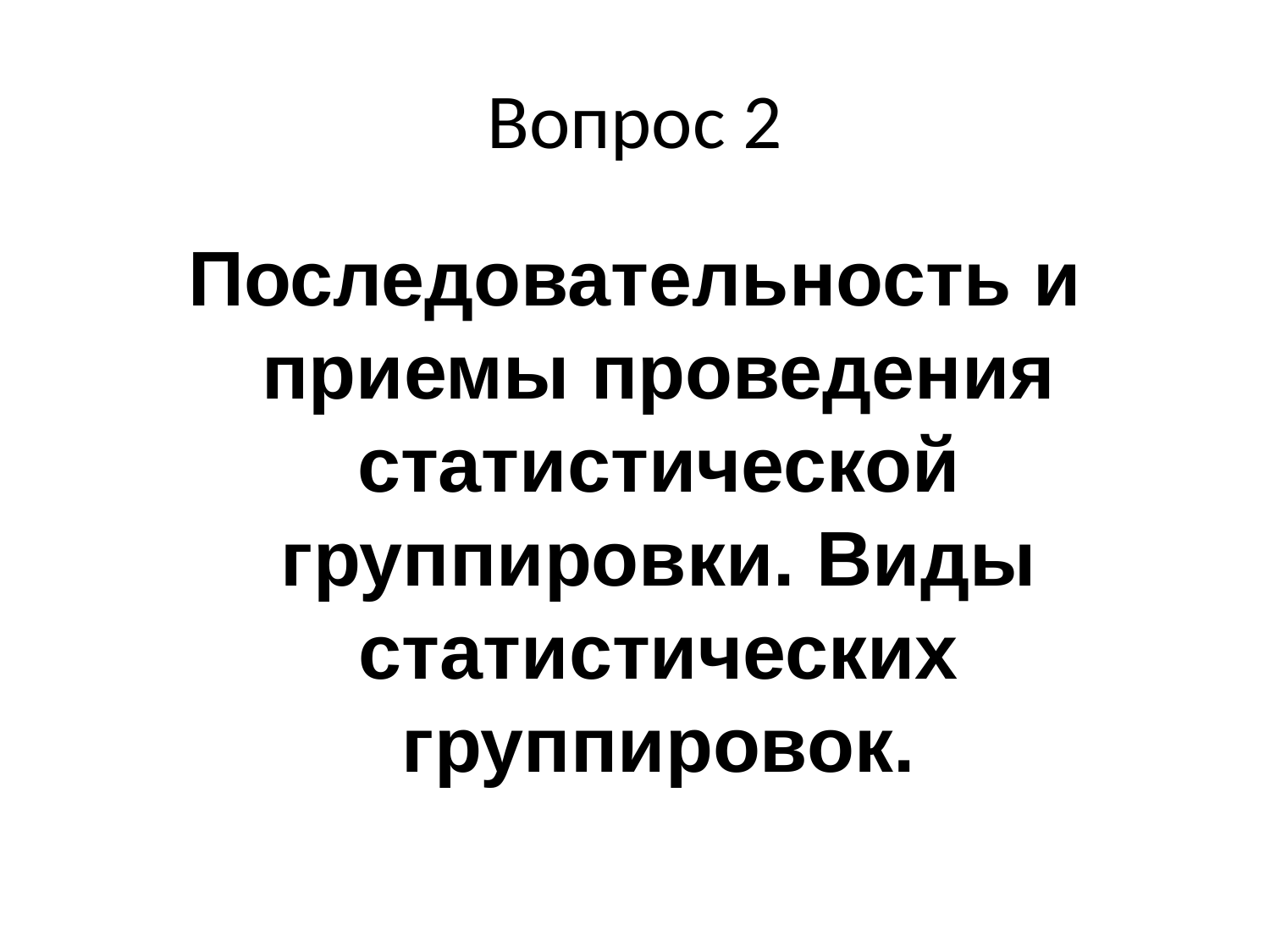

# Вопрос 2
Последовательность и приемы проведения статистической группировки. Виды статистических группировок.